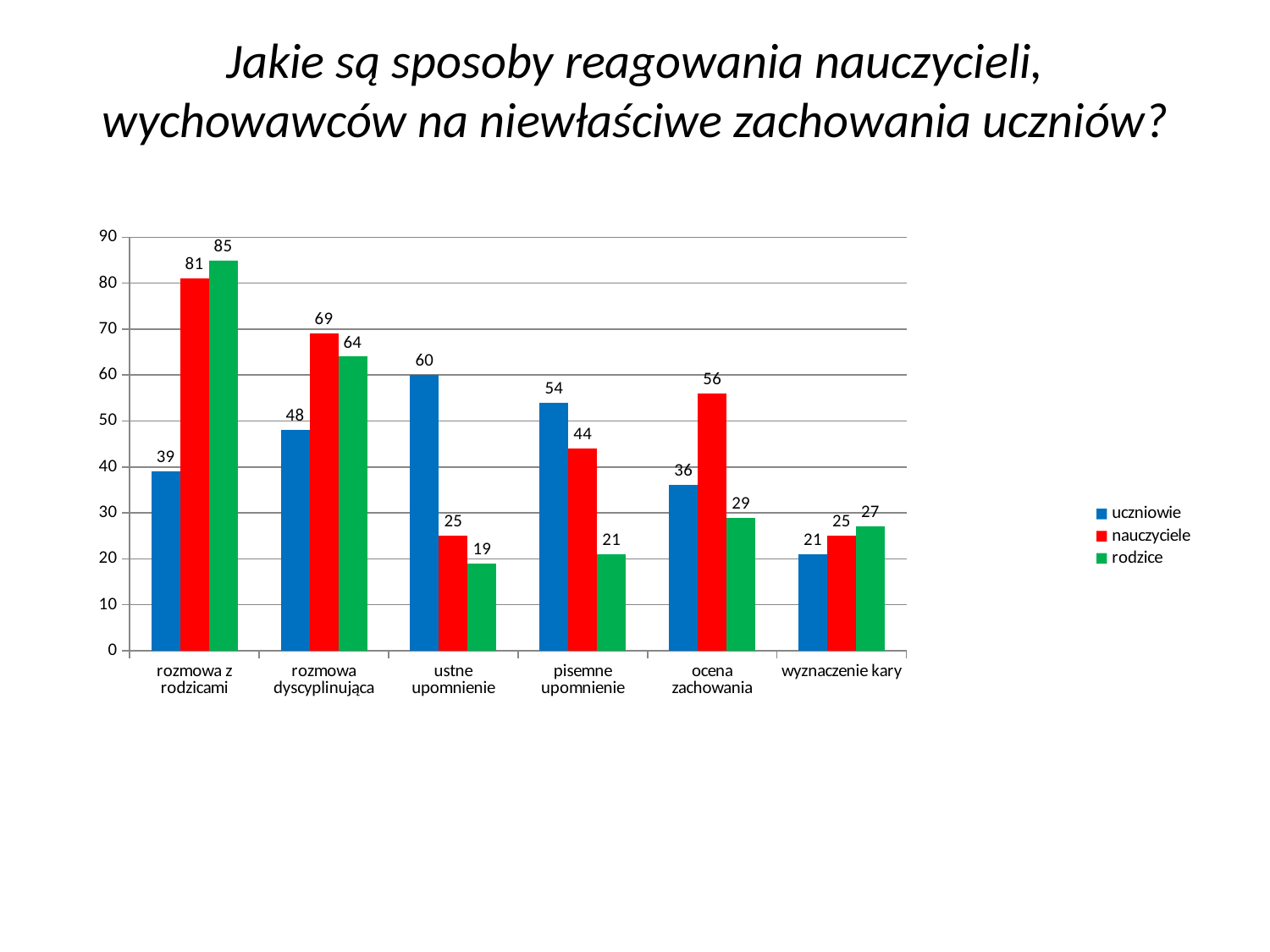

# Jakie są sposoby reagowania nauczycieli, wychowawców na niewłaściwe zachowania uczniów?

### Chart

| Category | uczniowie | nauczyciele | rodzice |
|---|---|---|---|
| rozmowa z rodzicami | 39.0 | 81.0 | 85.0 |
| rozmowa dyscyplinująca | 48.0 | 69.0 | 64.0 |
| ustne upomnienie | 60.0 | 25.0 | 19.0 |
| pisemne upomnienie | 54.0 | 44.0 | 21.0 |
| ocena zachowania | 36.0 | 56.0 | 29.0 |
| wyznaczenie kary | 21.0 | 25.0 | 27.0 |